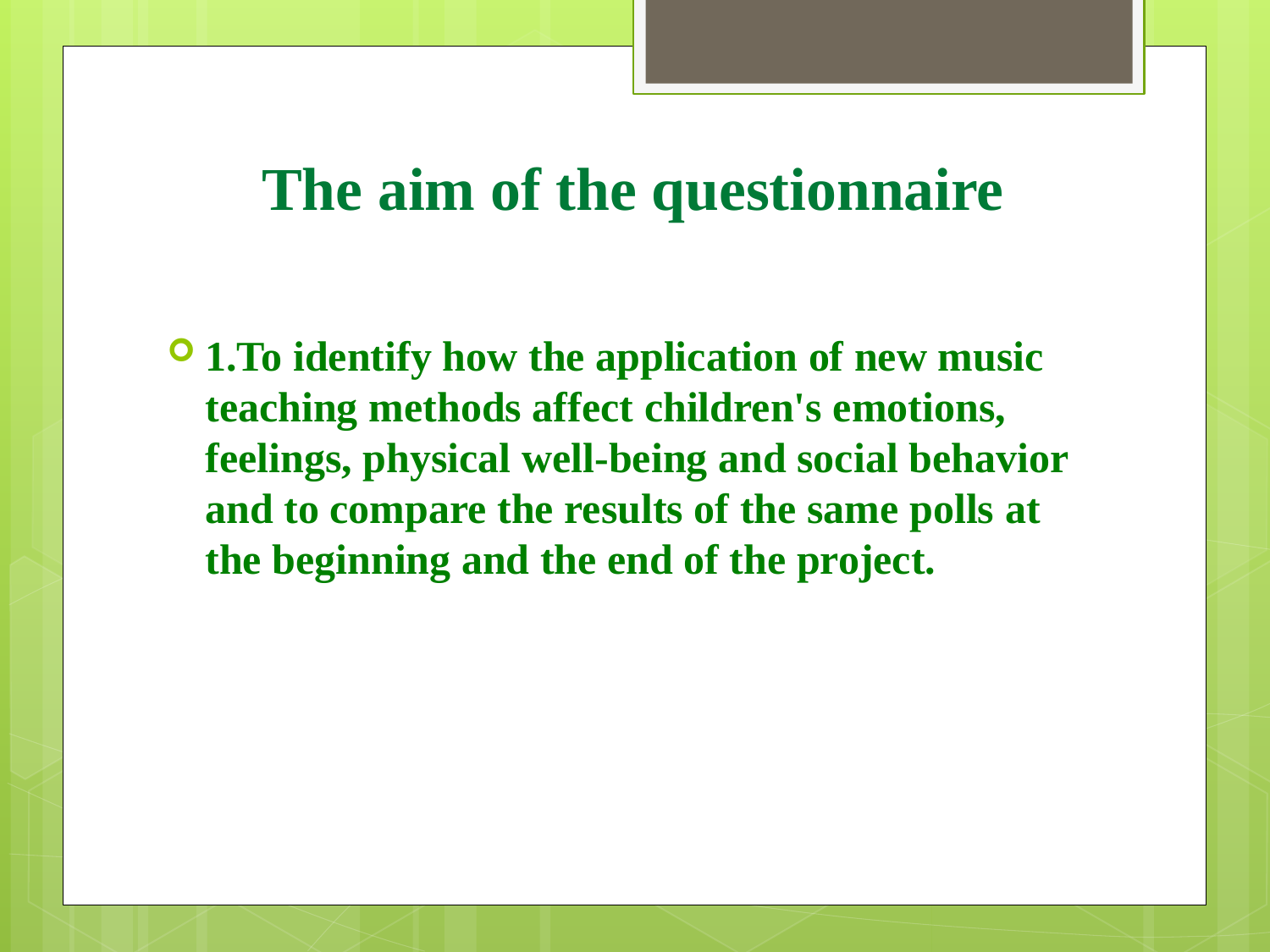

# The aim of the questionnaire
1.To identify how the application of new music teaching methods affect children's emotions, feelings, physical well-being and social behavior and to compare the results of the same polls at the beginning and the end of the project.